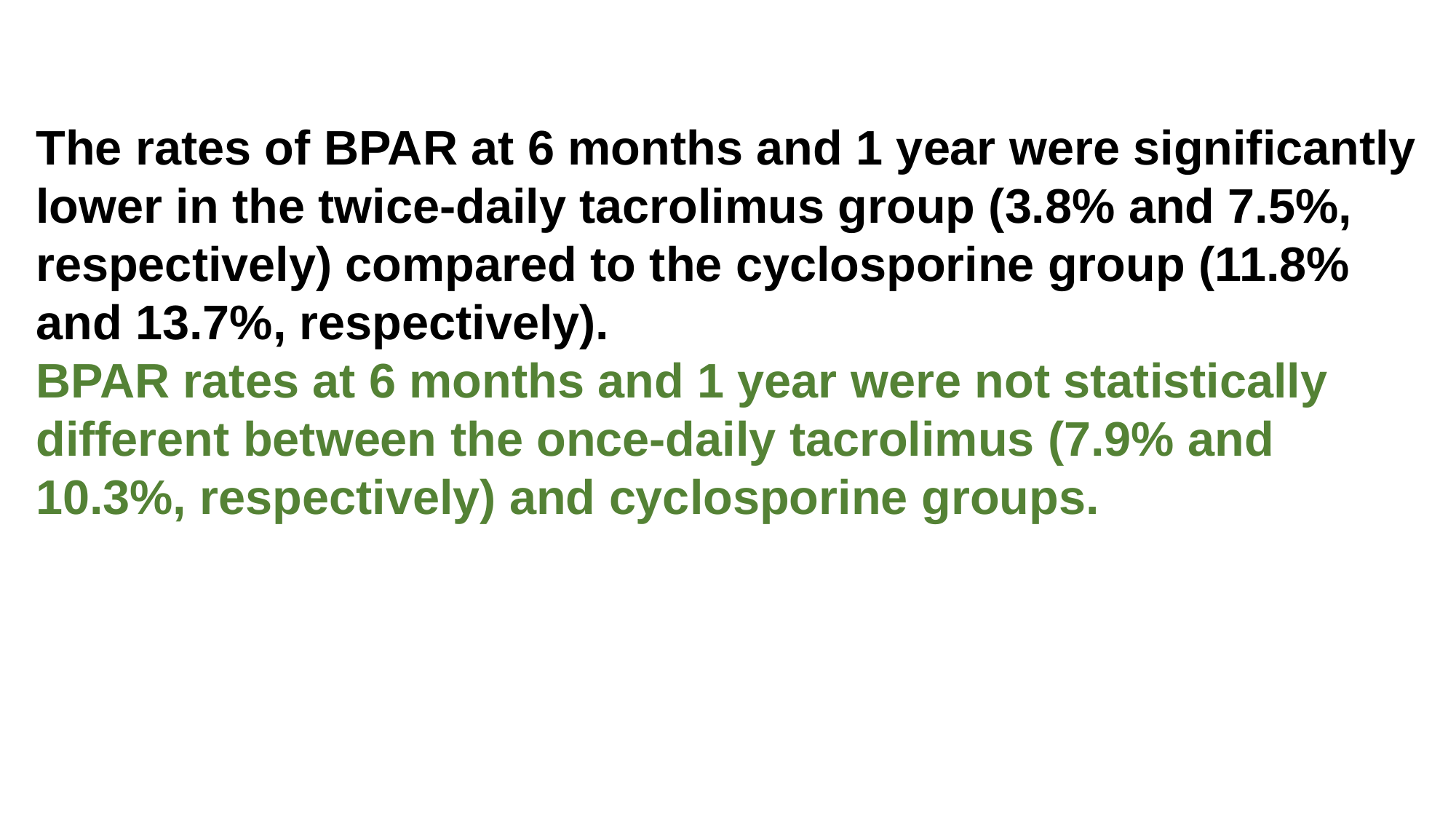

#
The rates of BPAR at 6 months and 1 year were significantly lower in the twice-daily tacrolimus group (3.8% and 7.5%, respectively) compared to the cyclosporine group (11.8% and 13.7%, respectively).
BPAR rates at 6 months and 1 year were not statistically different between the once-daily tacrolimus (7.9% and 10.3%, respectively) and cyclosporine groups.